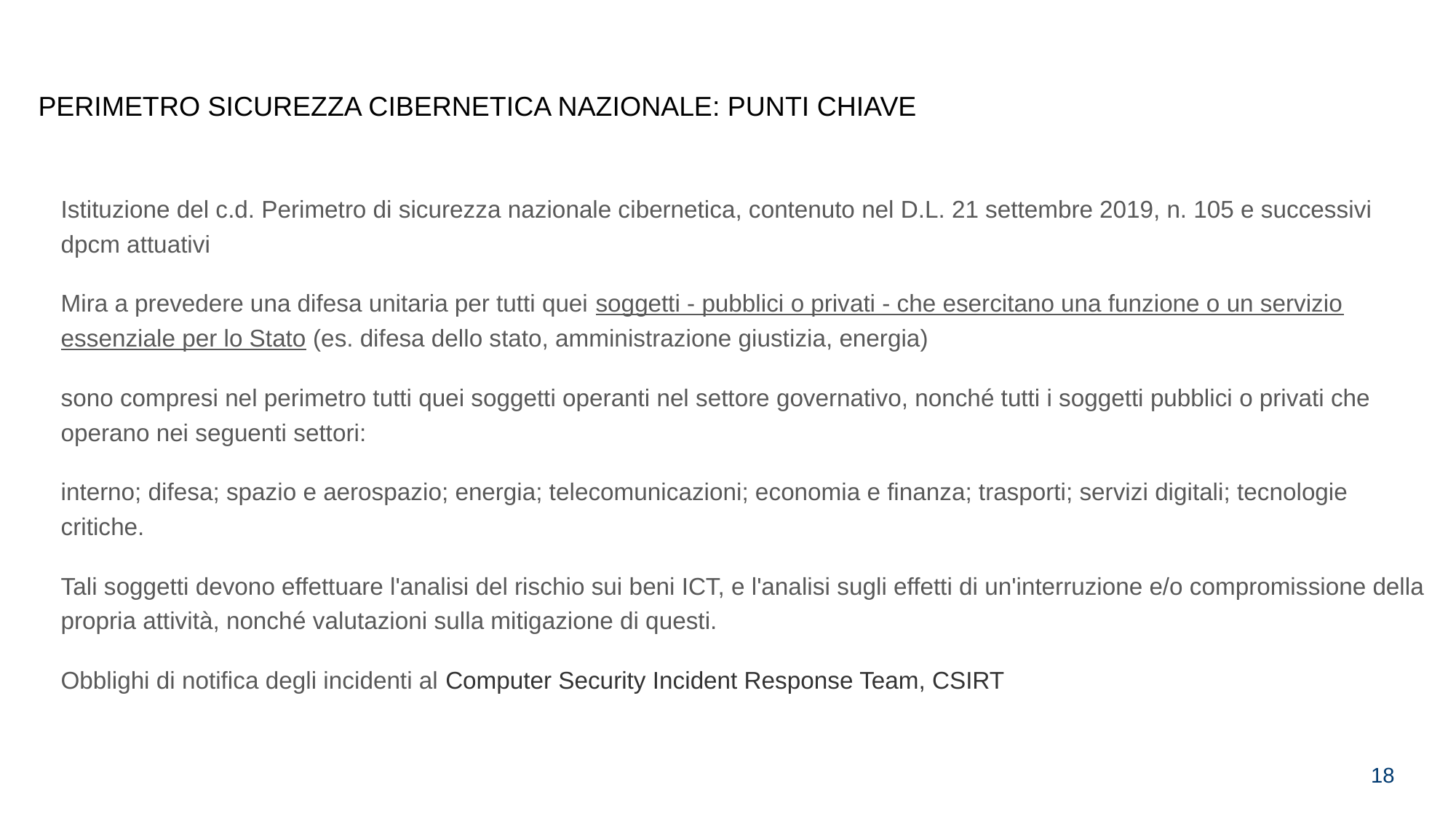

PERIMETRO SICUREZZA CIBERNETICA NAZIONALE: PUNTI CHIAVE
Istituzione del c.d. Perimetro di sicurezza nazionale cibernetica, contenuto nel D.L. 21 settembre 2019, n. 105 e successivi dpcm attuativi
Mira a prevedere una difesa unitaria per tutti quei soggetti - pubblici o privati - che esercitano una funzione o un servizio essenziale per lo Stato (es. difesa dello stato, amministrazione giustizia, energia)
sono compresi nel perimetro tutti quei soggetti operanti nel settore governativo, nonché tutti i soggetti pubblici o privati che operano nei seguenti settori:
interno; difesa; spazio e aerospazio; energia; telecomunicazioni; economia e finanza; trasporti; servizi digitali; tecnologie critiche.
Tali soggetti devono effettuare l'analisi del rischio sui beni ICT, e l'analisi sugli effetti di un'interruzione e/o compromissione della propria attività, nonché valutazioni sulla mitigazione di questi.
Obblighi di notifica degli incidenti al Computer Security Incident Response Team, CSIRT

18